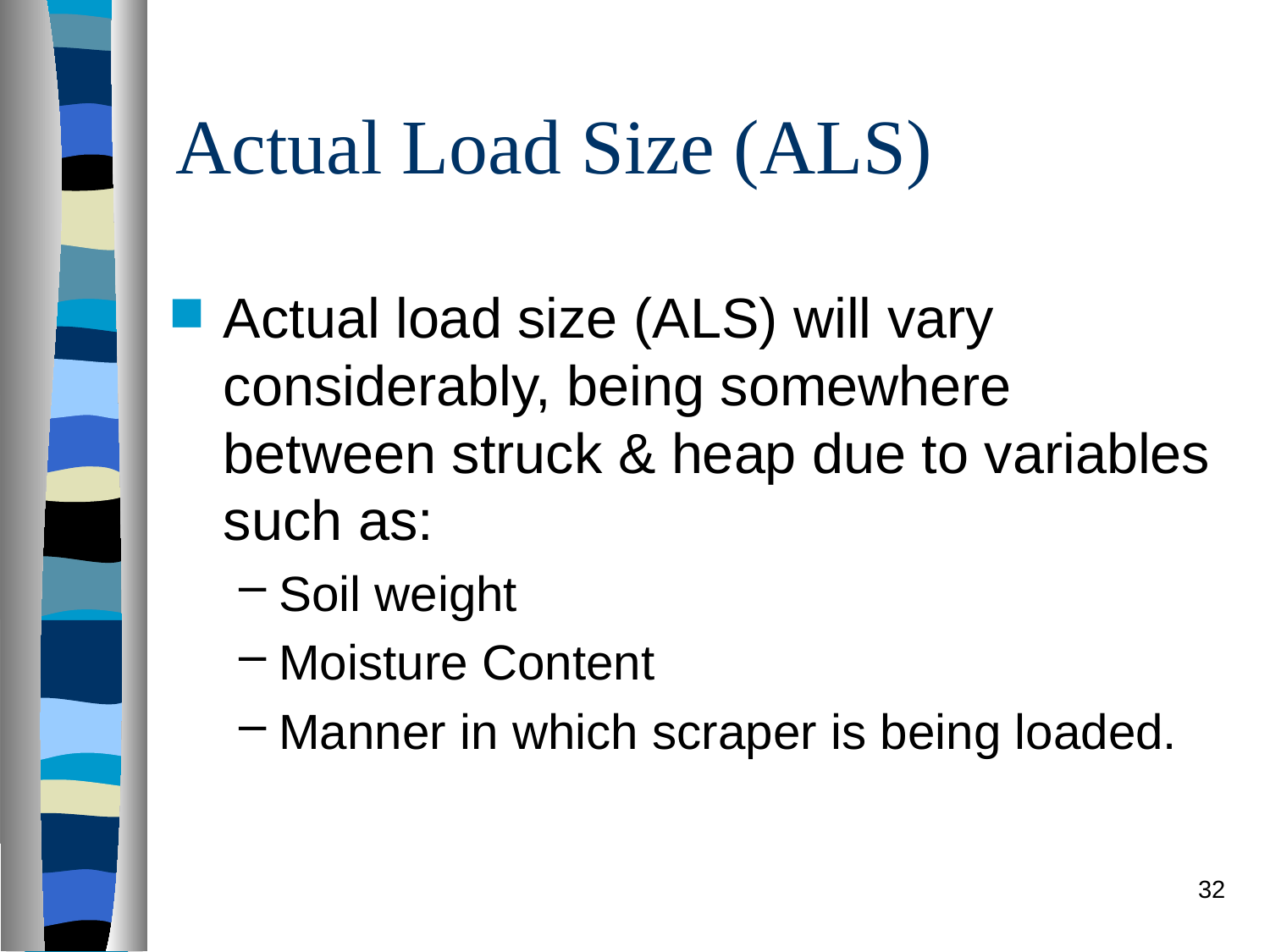

# Actual Load Size (ALS)
Actual load size (ALS) will vary considerably, being somewhere between struck & heap due to variables such as:
Soil weight
Moisture Content
Manner in which scraper is being loaded.
32